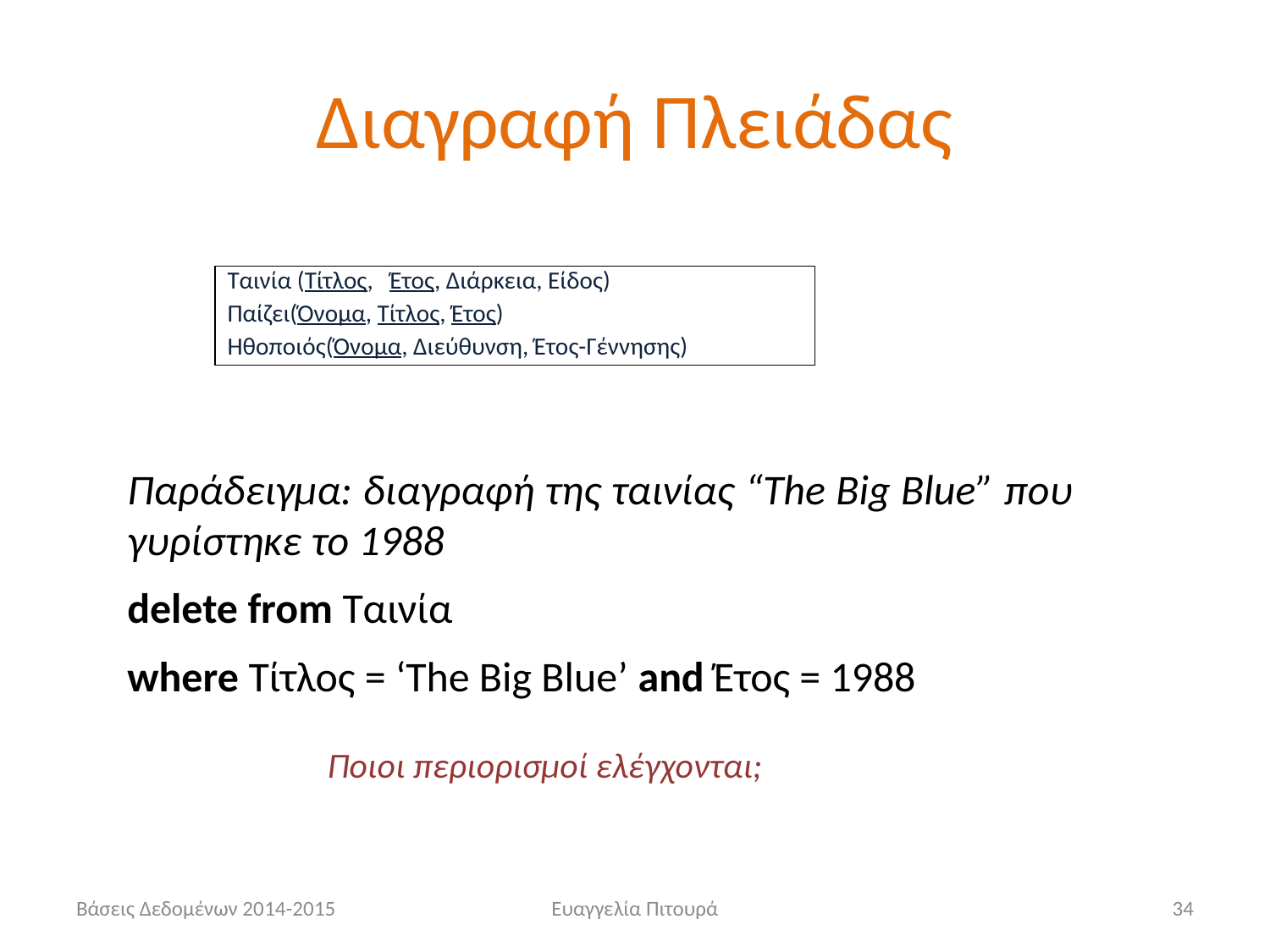

# Διαγραφή Πλειάδας
Ταινία (Τίτλος,   Έτος, Διάρκεια, Είδος)
Παίζει(Όνομα, Τίτλος, Έτος)
Ηθοποιός(Όνομα, Διεύθυνση, Έτος-Γέννησης)
Παράδειγμα: διαγραφή της ταινίας “The Big Blue” που γυρίστηκε το 1988
delete from Ταινία
where Τίτλος = ‘The Big Blue’ and Έτος = 1988
Ποιοι περιορισμοί ελέγχονται;
Βάσεις Δεδομένων 2014-2015
Ευαγγελία Πιτουρά
34